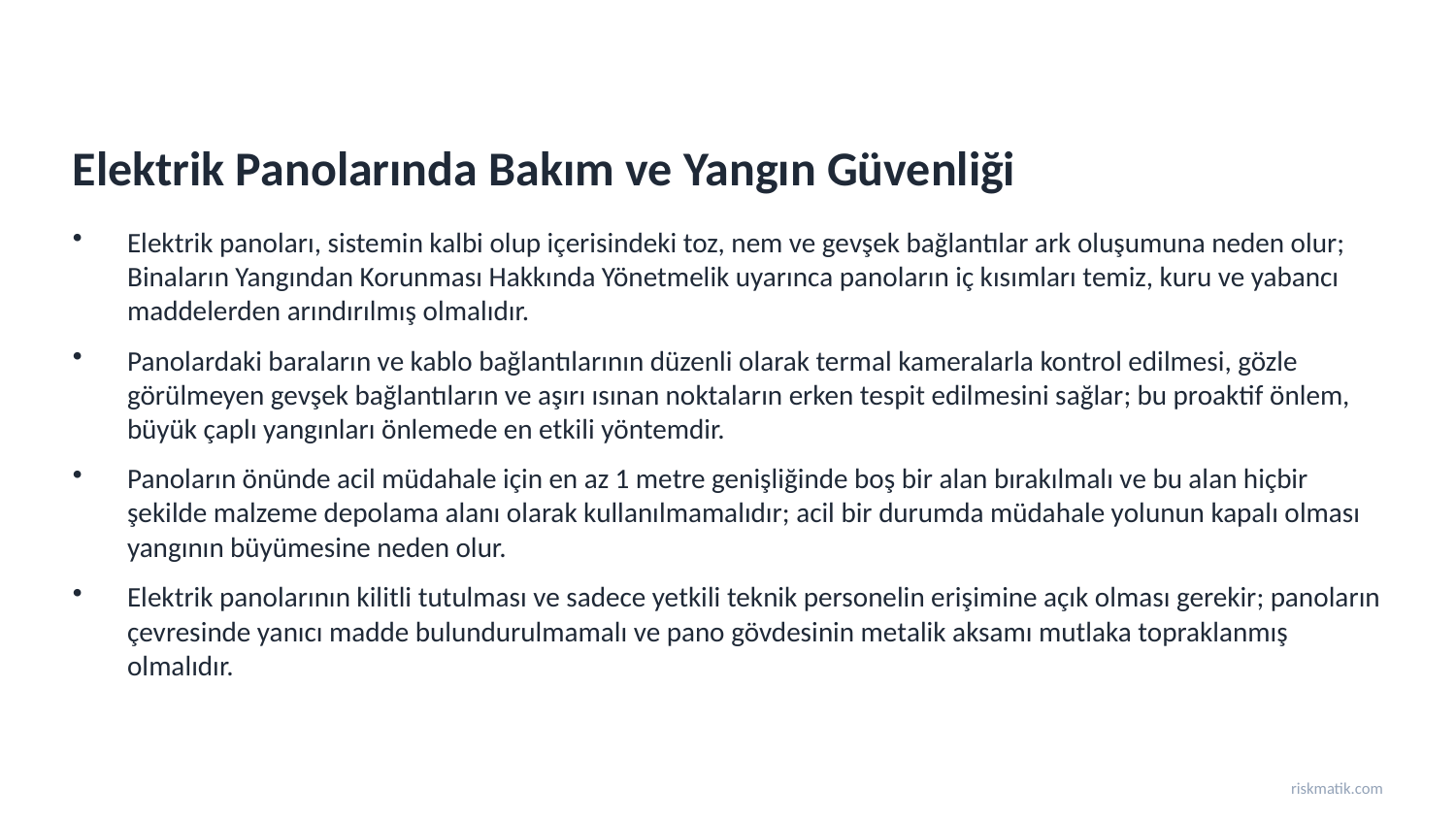

Elektrik Panolarında Bakım ve Yangın Güvenliği
Elektrik panoları, sistemin kalbi olup içerisindeki toz, nem ve gevşek bağlantılar ark oluşumuna neden olur; Binaların Yangından Korunması Hakkında Yönetmelik uyarınca panoların iç kısımları temiz, kuru ve yabancı maddelerden arındırılmış olmalıdır.
Panolardaki baraların ve kablo bağlantılarının düzenli olarak termal kameralarla kontrol edilmesi, gözle görülmeyen gevşek bağlantıların ve aşırı ısınan noktaların erken tespit edilmesini sağlar; bu proaktif önlem, büyük çaplı yangınları önlemede en etkili yöntemdir.
Panoların önünde acil müdahale için en az 1 metre genişliğinde boş bir alan bırakılmalı ve bu alan hiçbir şekilde malzeme depolama alanı olarak kullanılmamalıdır; acil bir durumda müdahale yolunun kapalı olması yangının büyümesine neden olur.
Elektrik panolarının kilitli tutulması ve sadece yetkili teknik personelin erişimine açık olması gerekir; panoların çevresinde yanıcı madde bulundurulmamalı ve pano gövdesinin metalik aksamı mutlaka topraklanmış olmalıdır.
riskmatik.com